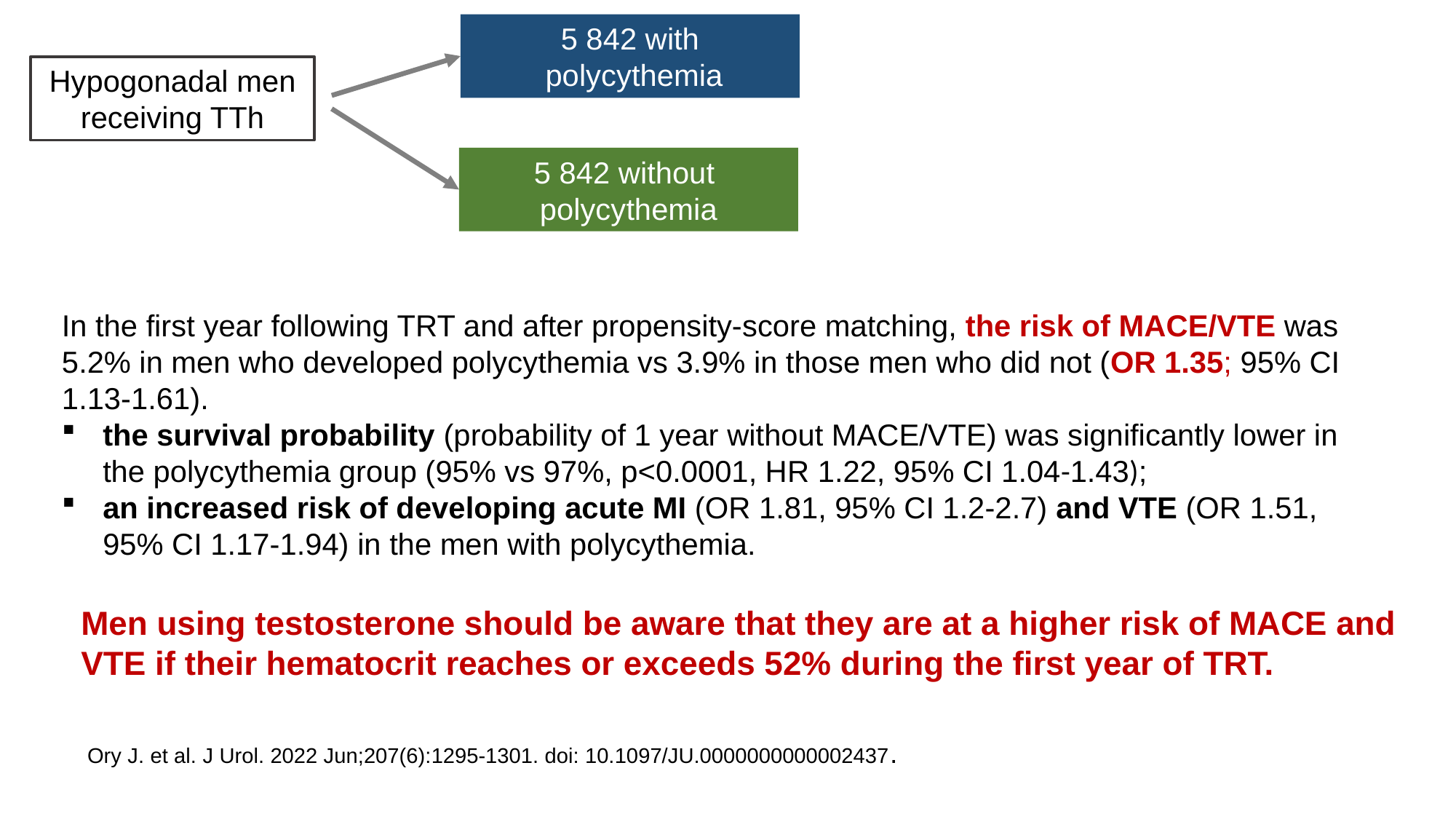

5 842 with
 polycythemia
Hypogonadal men receiving TTh
5 842 without
polycythemia
In the first year following TRT and after propensity-score matching, the risk of MACE/VTE was 5.2% in men who developed polycythemia vs 3.9% in those men who did not (OR 1.35; 95% CI 1.13-1.61).
the survival probability (probability of 1 year without MACE/VTE) was significantly lower in the polycythemia group (95% vs 97%, p<0.0001, HR 1.22, 95% CI 1.04-1.43);
an increased risk of developing acute MI (OR 1.81, 95% CI 1.2-2.7) and VTE (OR 1.51, 95% CI 1.17-1.94) in the men with polycythemia.
Men using testosterone should be aware that they are at a higher risk of MACE and VTE if their hematocrit reaches or exceeds 52% during the first year of TRT.
#
Ory J. et al. J Urol. 2022 Jun;207(6):1295-1301. doi: 10.1097/JU.0000000000002437.